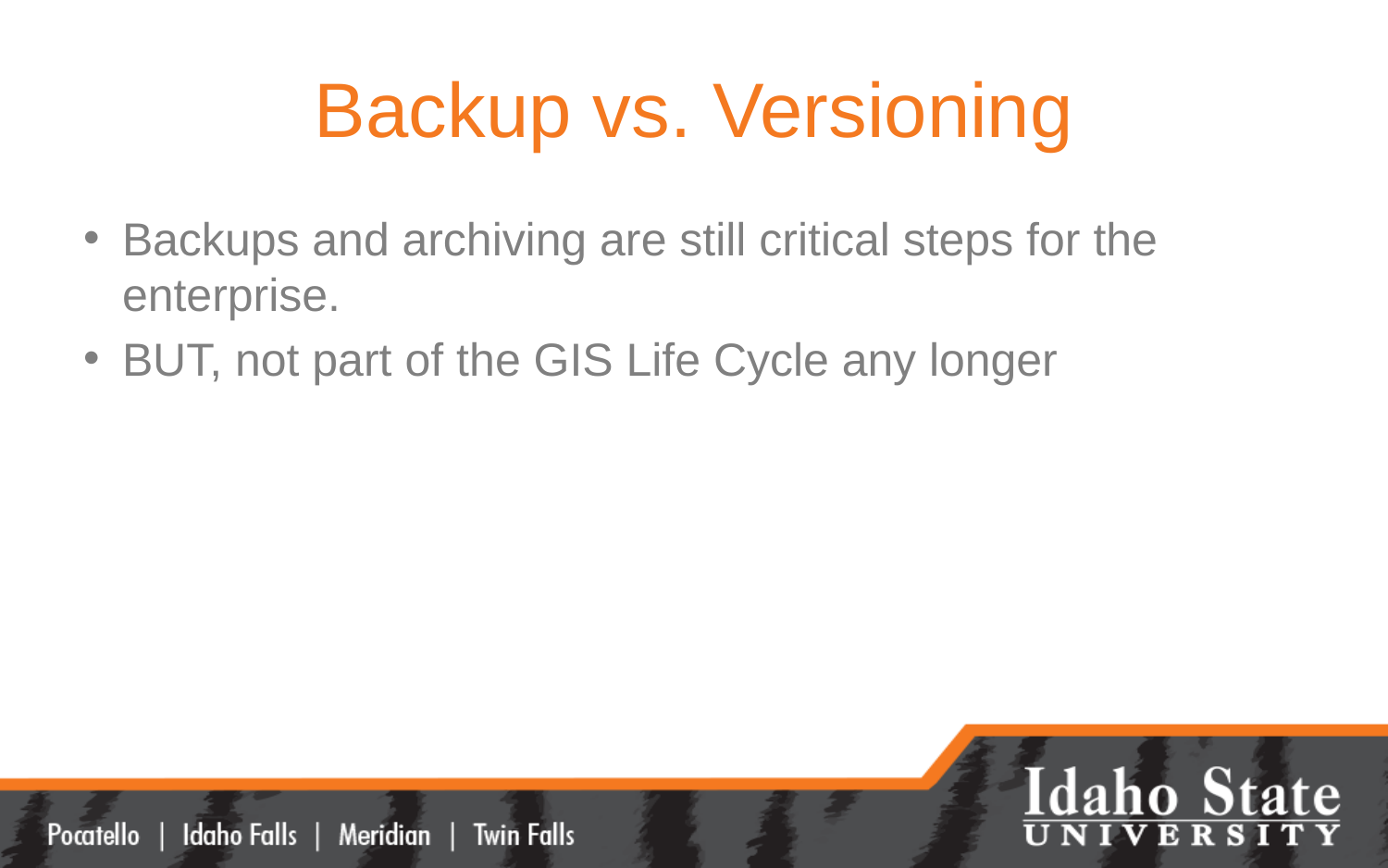

# Backup vs. Versioning
Backups and archiving are still critical steps for the enterprise.
BUT, not part of the GIS Life Cycle any longer